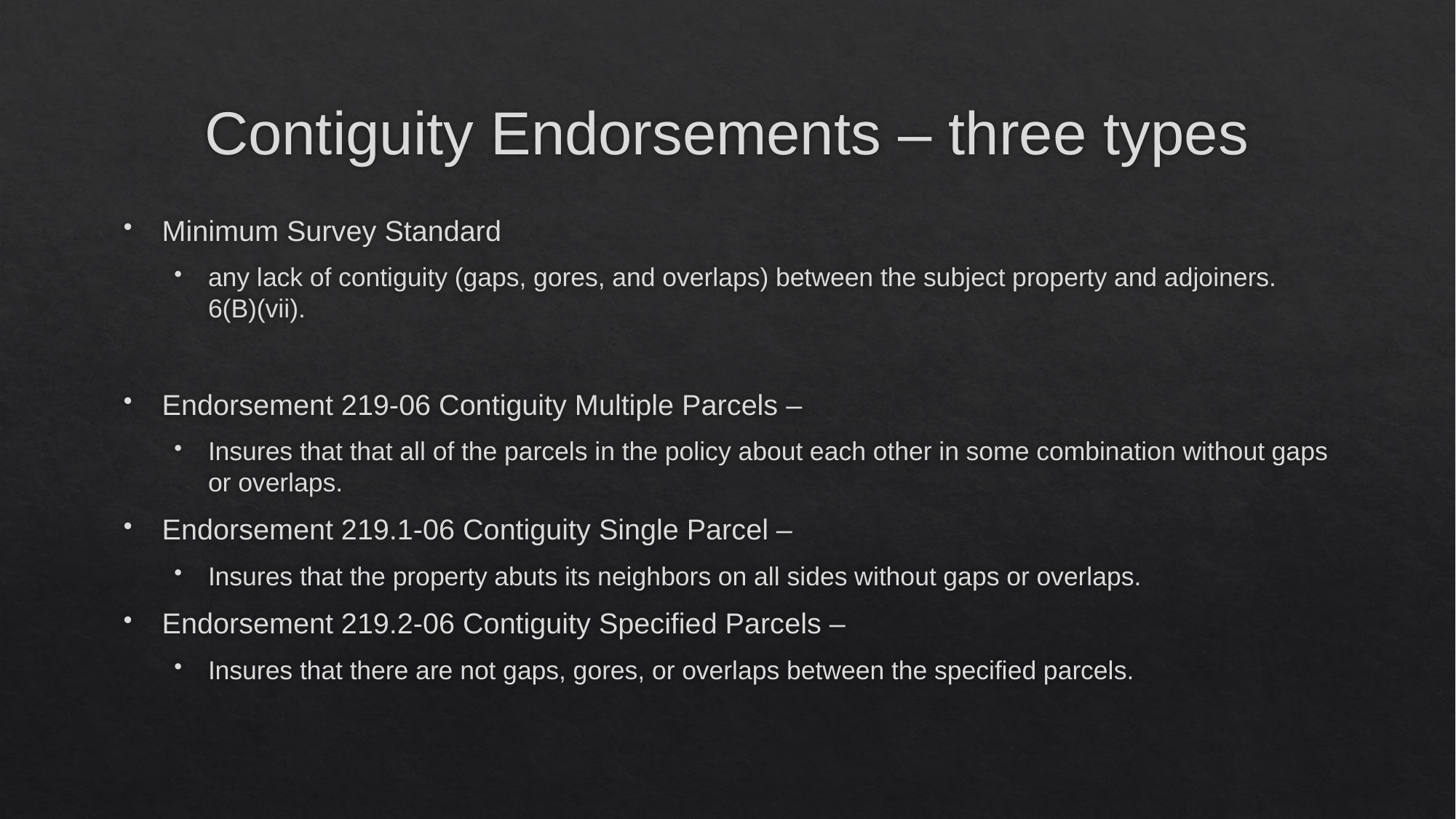

# Contiguity Endorsements – three types
Minimum Survey Standard
any lack of contiguity (gaps, gores, and overlaps) between the subject property and adjoiners.  6(B)(vii).

Endorsement 219-06 Contiguity Multiple Parcels –
Insures that that all of the parcels in the policy about each other in some combination without gaps or overlaps.
Endorsement 219.1-06 Contiguity Single Parcel –
Insures that the property abuts its neighbors on all sides without gaps or overlaps.
Endorsement 219.2-06 Contiguity Specified Parcels –
Insures that there are not gaps, gores, or overlaps between the specified parcels.